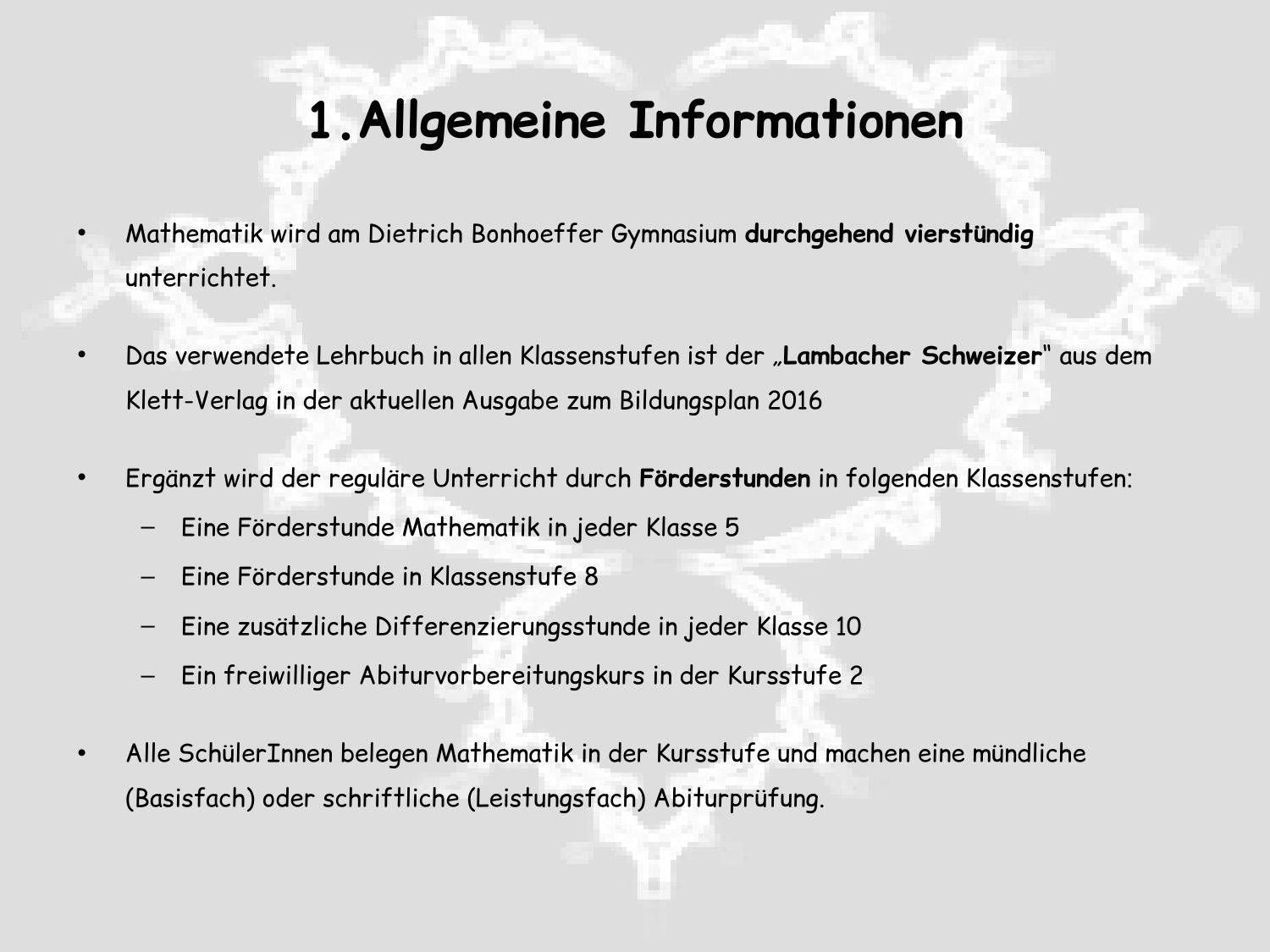

# 1.Allgemeine Informationen
Mathematik wird am Dietrich Bonhoeffer Gymnasium durchgehend vierstündig unterrichtet.

Das verwendete Lehrbuch in allen Klassenstufen ist der „Lambacher Schweizer“ aus dem Klett-Verlag in der aktuellen Ausgabe zum Bildungsplan 2016

Ergänzt wird der reguläre Unterricht durch Förderstunden in folgenden Klassenstufen:
Eine Förderstunde Mathematik in jeder Klasse 5
Eine Förderstunde in Klassenstufe 8
Eine zusätzliche Differenzierungsstunde in jeder Klasse 10
Ein freiwilliger Abiturvorbereitungskurs in der Kursstufe 2

Alle SchülerInnen belegen Mathematik in der Kursstufe und machen eine mündliche (Basisfach) oder schriftliche (Leistungsfach) Abiturprüfung.